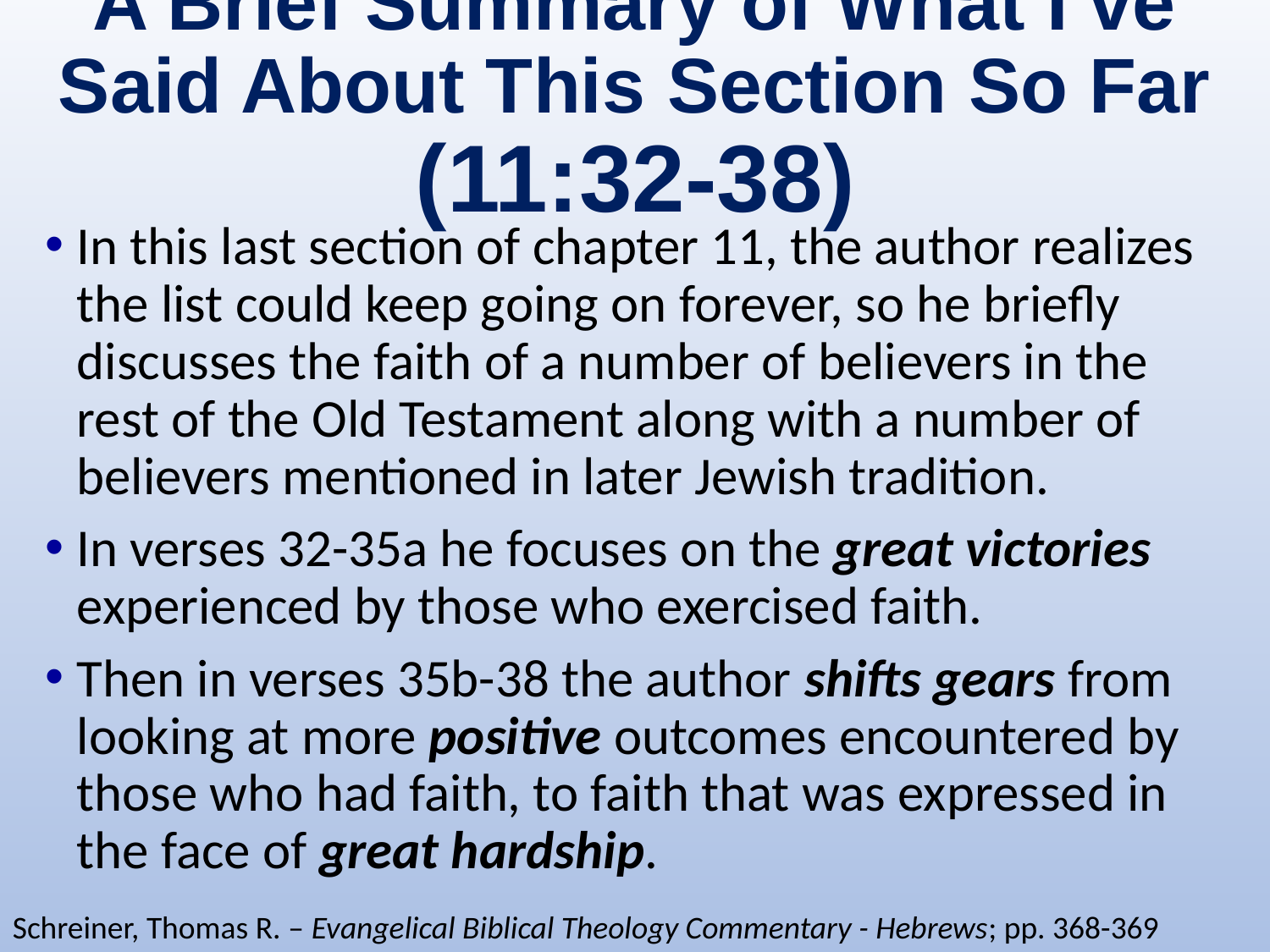

# A Brief Summary of What I’ve Said About This Section So Far (11:32-38)
In this last section of chapter 11, the author realizes the list could keep going on forever, so he briefly discusses the faith of a number of believers in the rest of the Old Testament along with a number of believers mentioned in later Jewish tradition.
In verses 32-35a he focuses on the great victories experienced by those who exercised faith.
Then in verses 35b-38 the author shifts gears from looking at more positive outcomes encountered by those who had faith, to faith that was expressed in the face of great hardship.
Schreiner, Thomas R. – Evangelical Biblical Theology Commentary - Hebrews; pp. 368-369